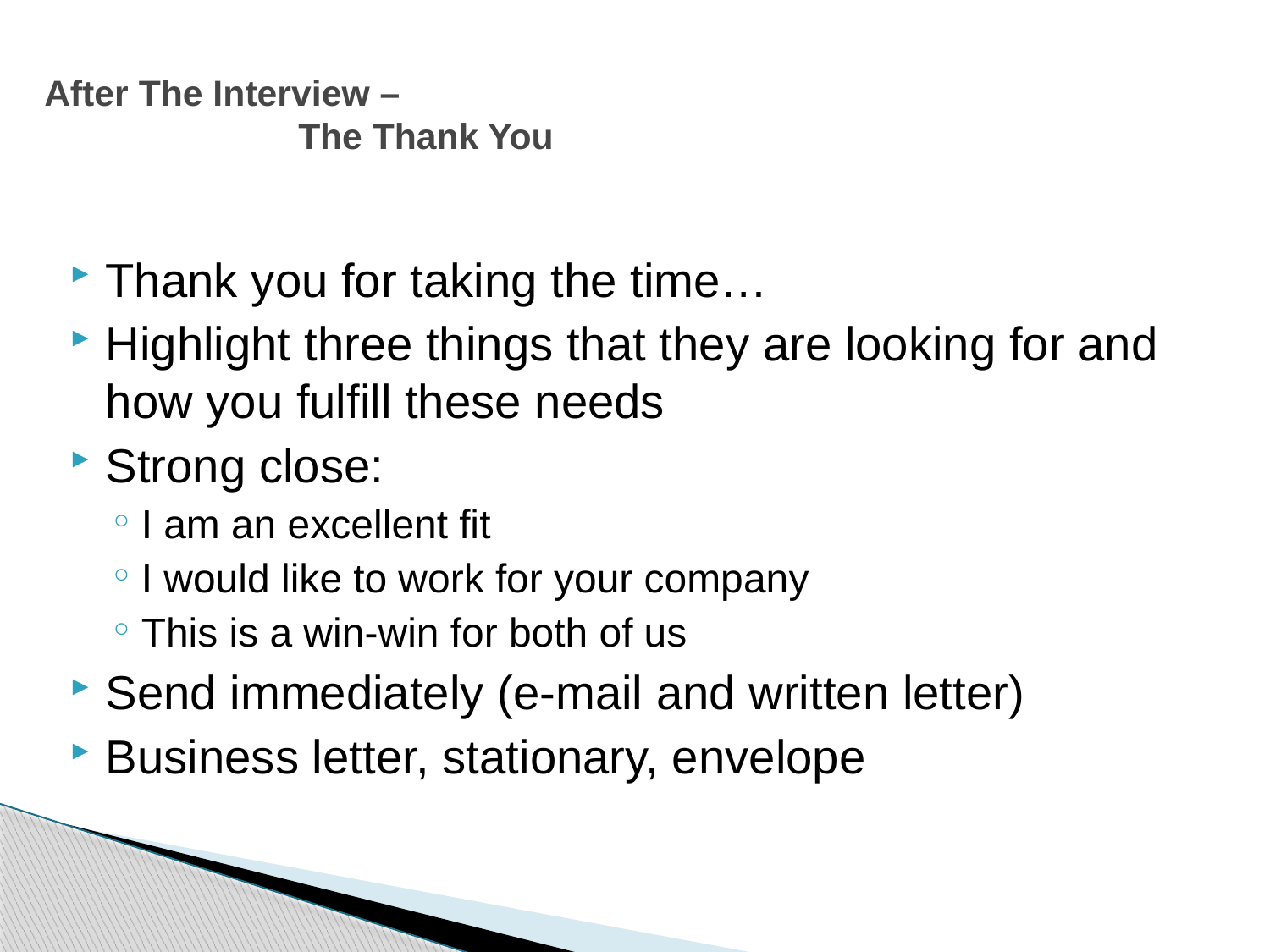

# After The Interview – The Thank You
Thank you for taking the time…
Highlight three things that they are looking for and how you fulfill these needs
Strong close:
I am an excellent fit
I would like to work for your company
This is a win-win for both of us
Send immediately (e-mail and written letter)
Business letter, stationary, envelope